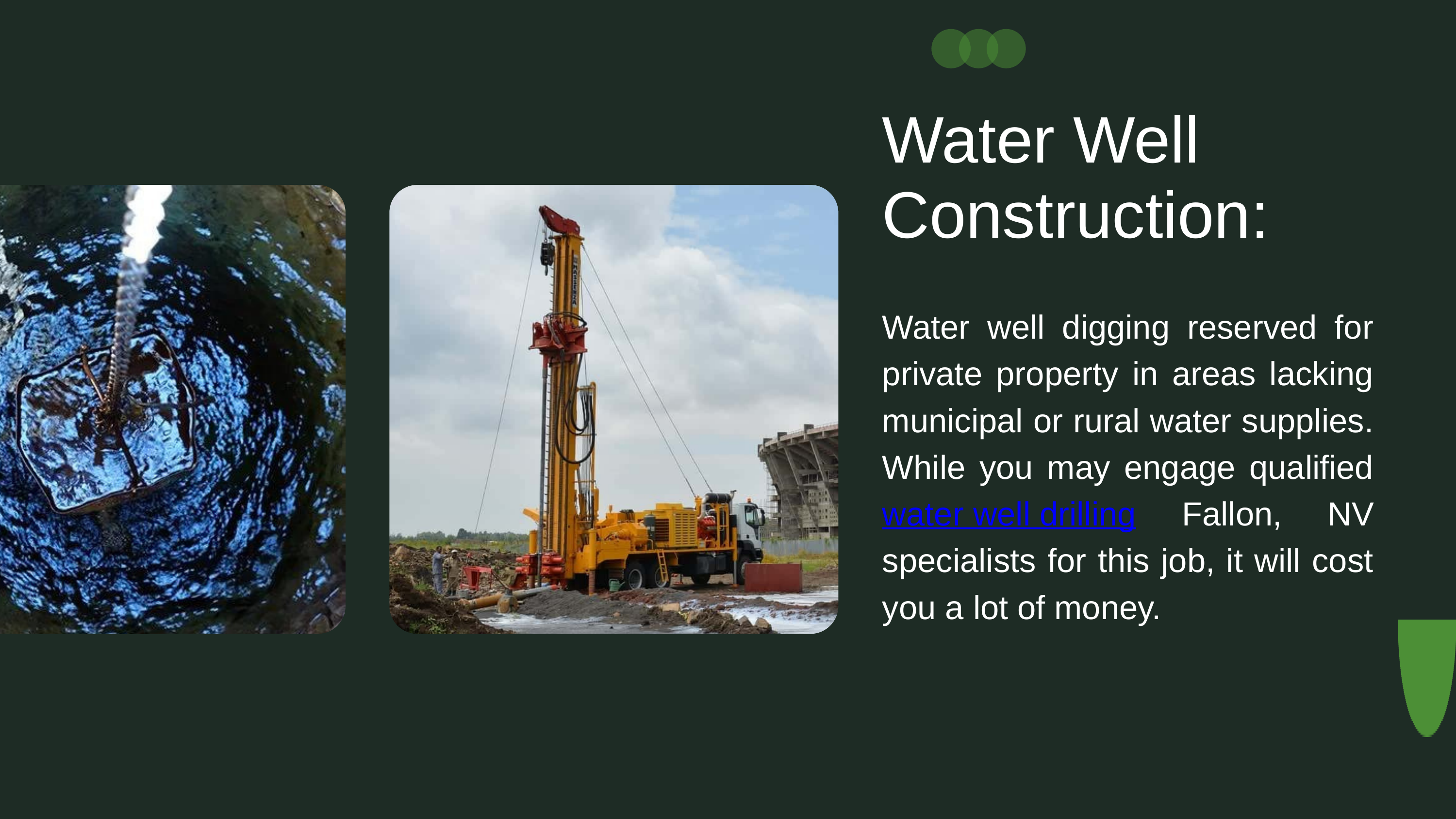

Water Well Construction:

Water well digging reserved for private property in areas lacking municipal or rural water supplies. While you may engage qualified water well drilling Fallon, NV specialists for this job, it will cost you a lot of money.